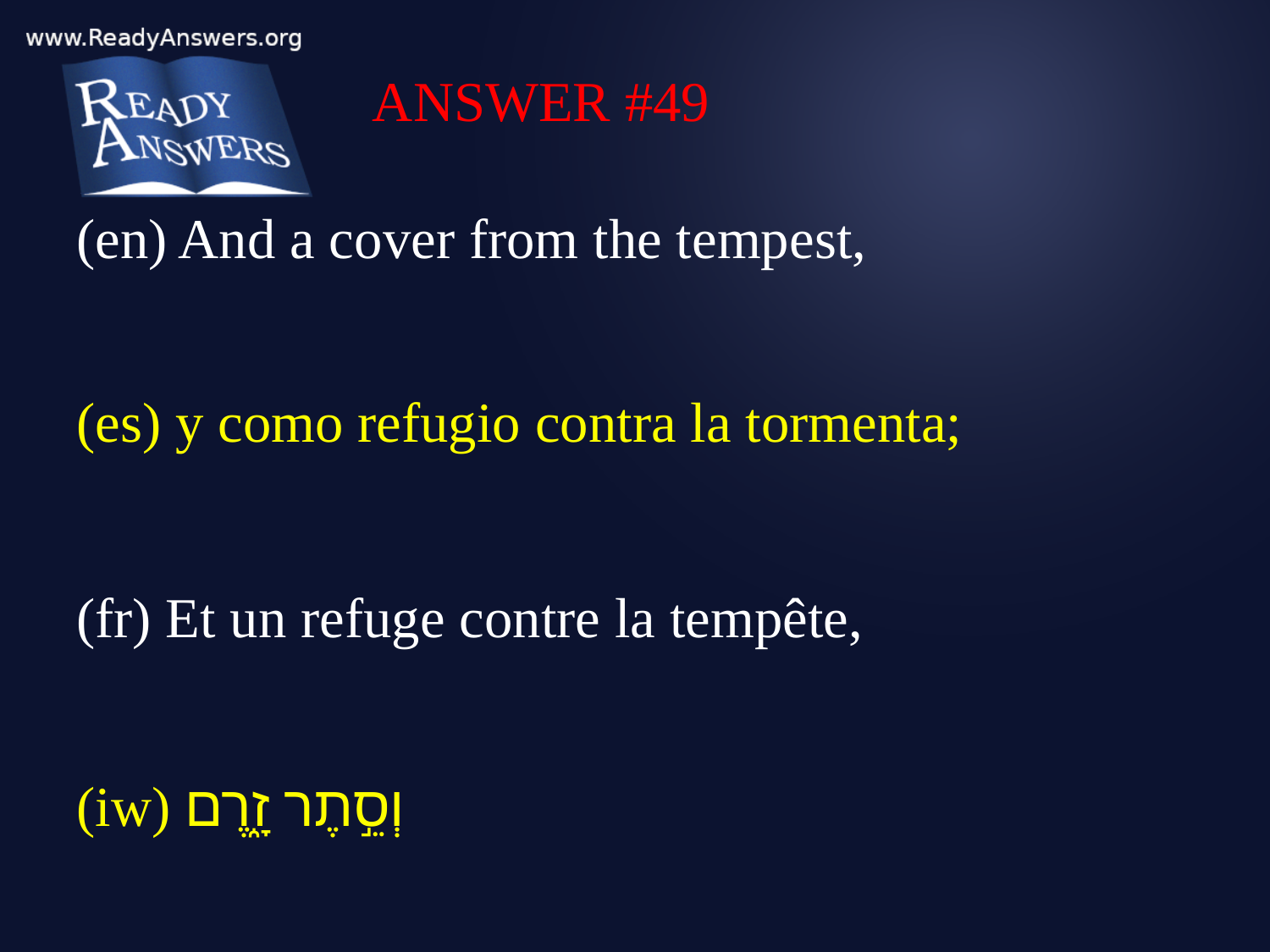

ANSWER #49
(en) And a cover from the tempest,
(es) y como refugio contra la tormenta;
(fr) Et un refuge contre la tempête,
(iw) וְסֵ֣תֶר זָ֑רֶם